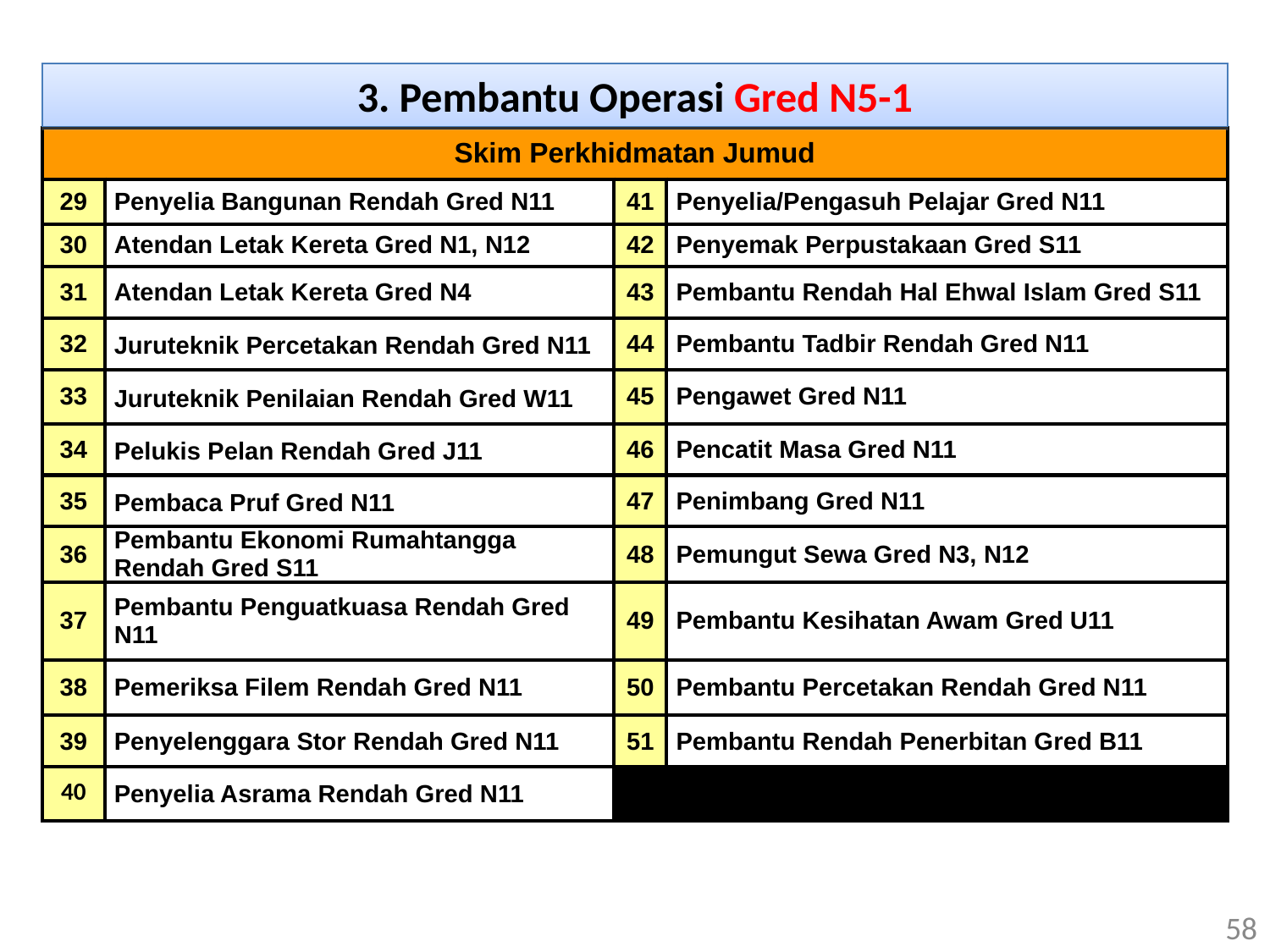

3. Pembantu Operasi Gred N5-1
| Skim Perkhidmatan Jumud |  |  |  |
| --- | --- | --- | --- |
| 29 | Penyelia Bangunan Rendah Gred N11 | 41 | Penyelia/Pengasuh Pelajar Gred N11 |
| 30 | Atendan Letak Kereta Gred N1, N12 | 42 | Penyemak Perpustakaan Gred S11 |
| 31 | Atendan Letak Kereta Gred N4 | 43 | Pembantu Rendah Hal Ehwal Islam Gred S11 |
| 32 | Juruteknik Percetakan Rendah Gred N11 | 44 | Pembantu Tadbir Rendah Gred N11 |
| 33 | Juruteknik Penilaian Rendah Gred W11 | 45 | Pengawet Gred N11 |
| 34 | Pelukis Pelan Rendah Gred J11 | 46 | Pencatit Masa Gred N11 |
| 35 | Pembaca Pruf Gred N11 | 47 | Penimbang Gred N11 |
| 36 | Pembantu Ekonomi Rumahtangga Rendah Gred S11 | 48 | Pemungut Sewa Gred N3, N12 |
| 37 | Pembantu Penguatkuasa Rendah Gred N11 | 49 | Pembantu Kesihatan Awam Gred U11 |
| 38 | Pemeriksa Filem Rendah Gred N11 | 50 | Pembantu Percetakan Rendah Gred N11 |
| 39 | Penyelenggara Stor Rendah Gred N11 | 51 | Pembantu Rendah Penerbitan Gred B11 |
| 40 | Penyelia Asrama Rendah Gred N11 |  |  |
58